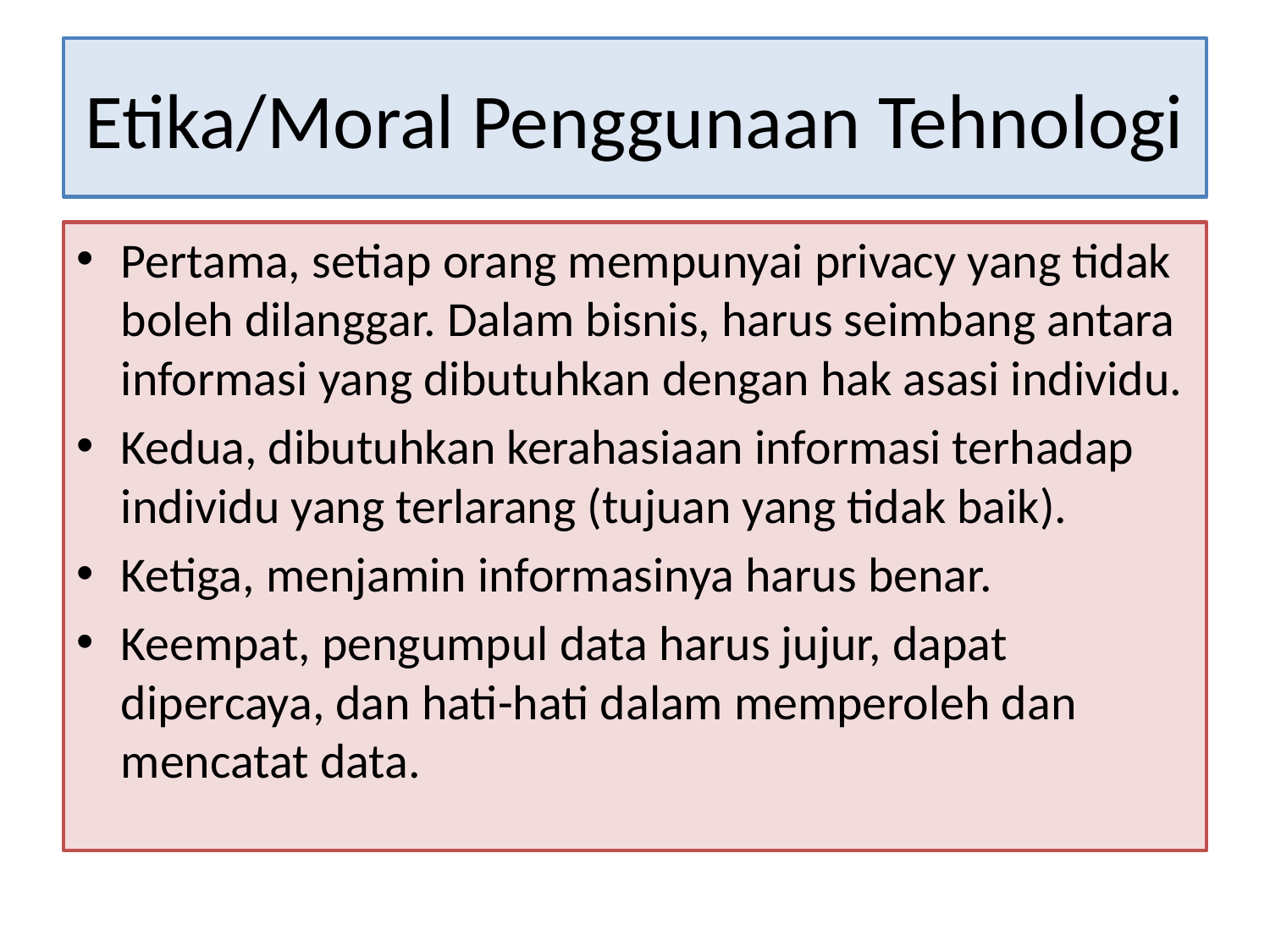

# Etika/Moral Penggunaan Tehnologi
Pertama, setiap orang mempunyai privacy yang tidak boleh dilanggar. Dalam bisnis, harus seimbang antara informasi yang dibutuhkan dengan hak asasi individu.
Kedua, dibutuhkan kerahasiaan informasi terhadap individu yang terlarang (tujuan yang tidak baik).
Ketiga, menjamin informasinya harus benar.
Keempat, pengumpul data harus jujur, dapat dipercaya, dan hati-hati dalam memperoleh dan mencatat data.